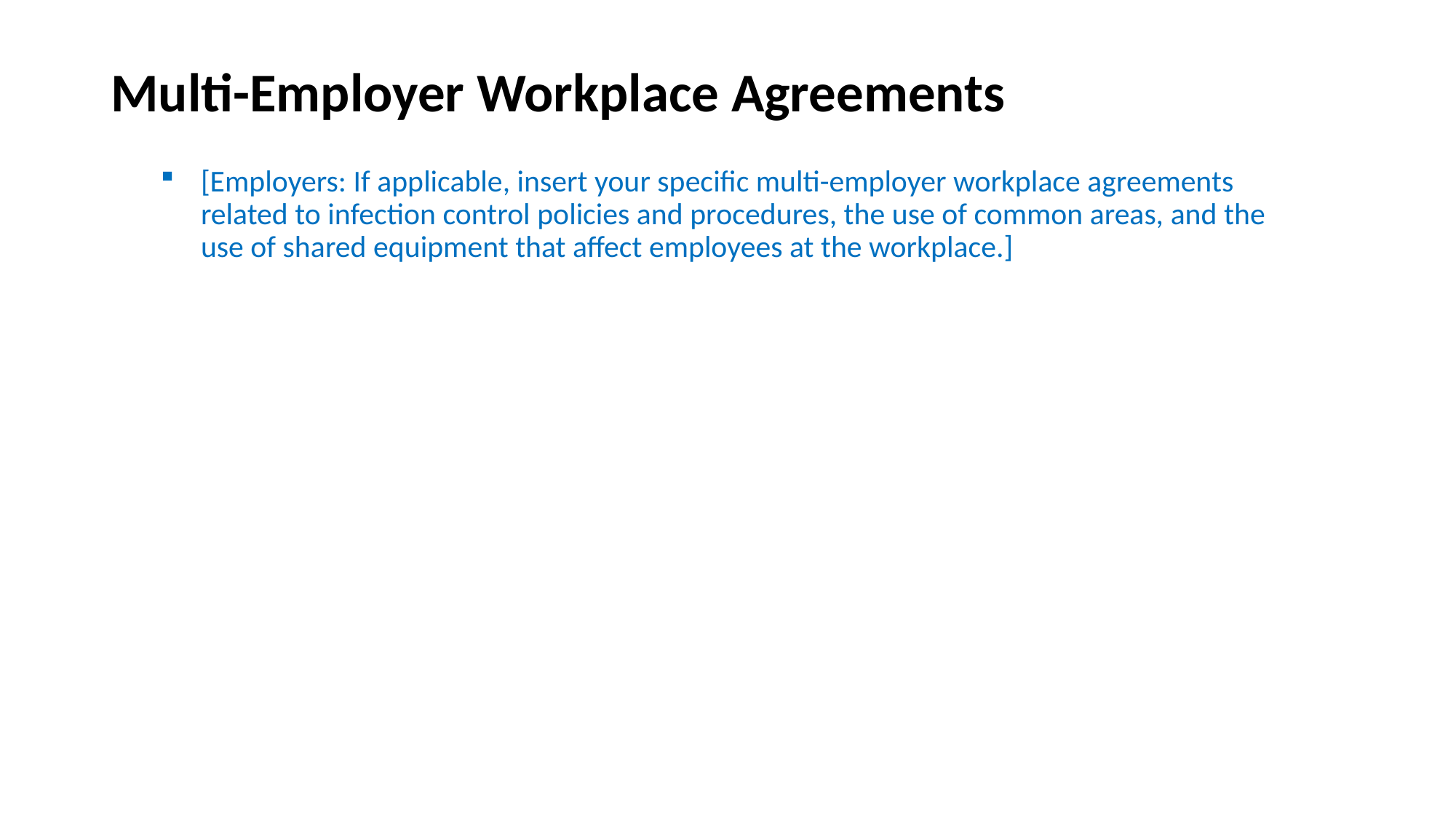

# Multi-Employer Workplace Agreements
[Employers: If applicable, insert your specific multi-employer workplace agreements related to infection control policies and procedures, the use of common areas, and the use of shared equipment that affect employees at the workplace.]